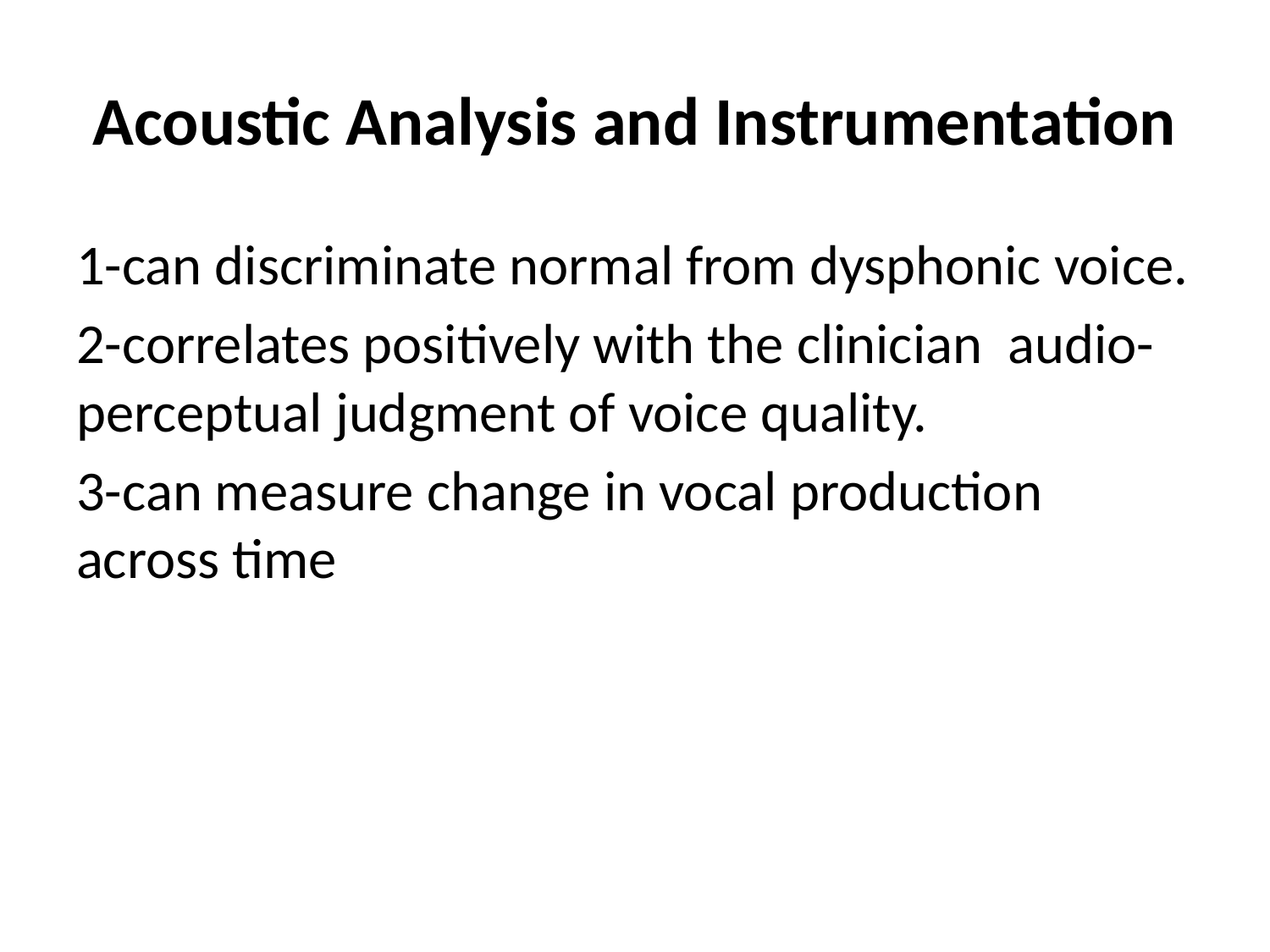

# Acoustic Analysis and Instrumentation
1-can discriminate normal from dysphonic voice.
2-correlates positively with the clinician  audio-perceptual judgment of voice quality.
3-can measure change in vocal production across time